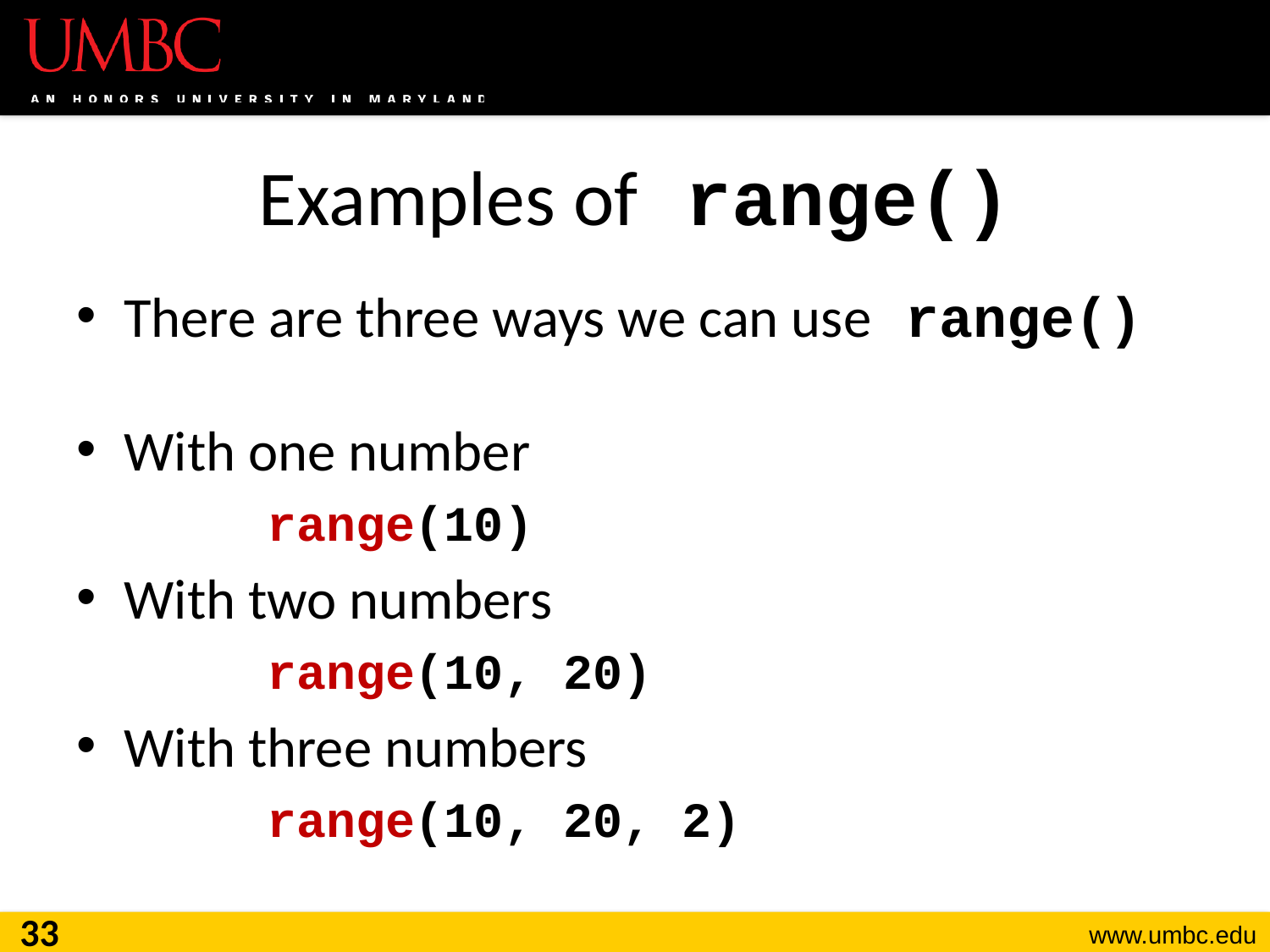

# Examples of range()
There are three ways we can use range()

With one number
	range(10)
With two numbers
	range(10, 20)
With three numbers
	range(10, 20, 2)

33